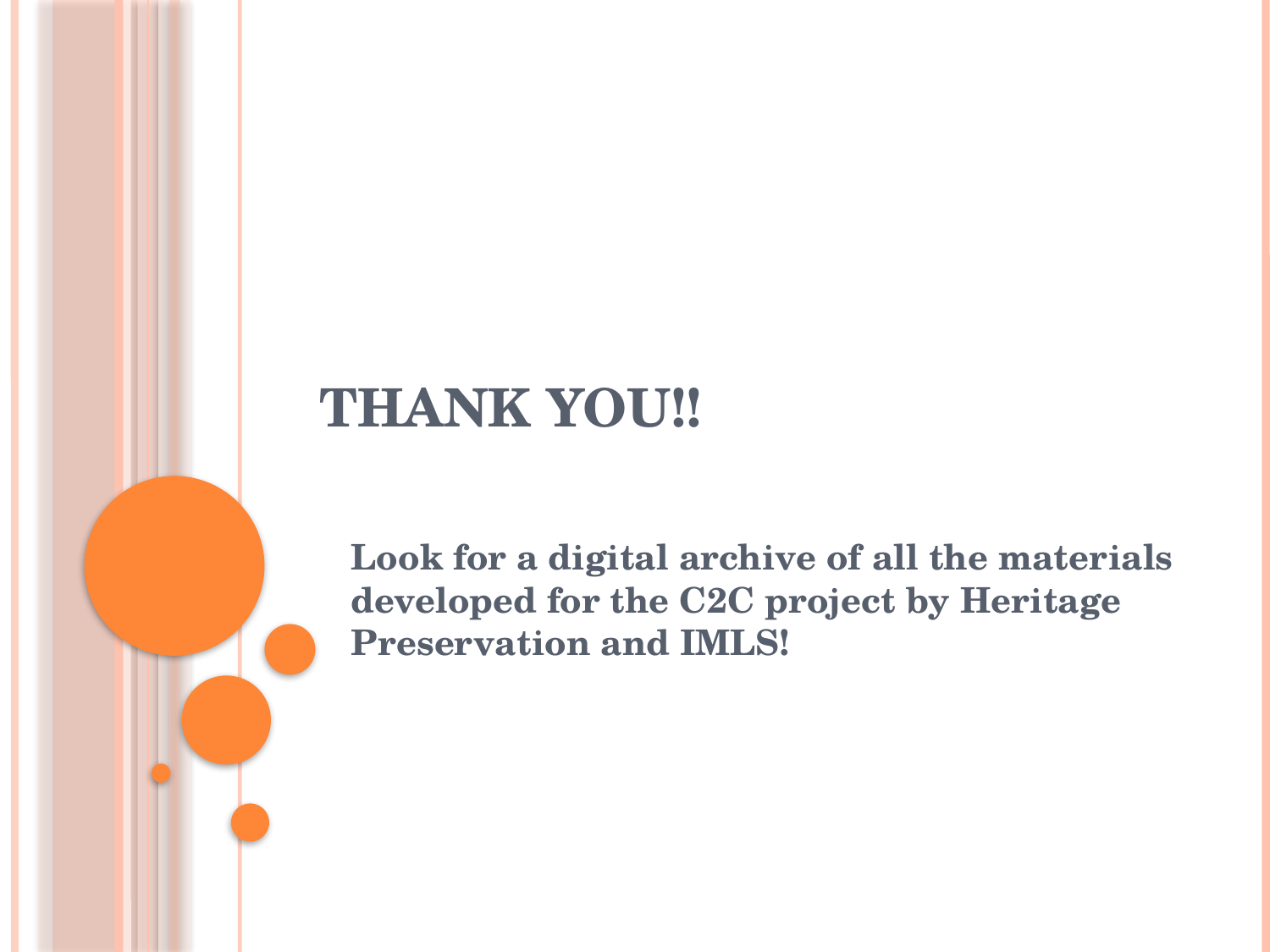

# Thank you!!
Look for a digital archive of all the materials developed for the C2C project by Heritage Preservation and IMLS!